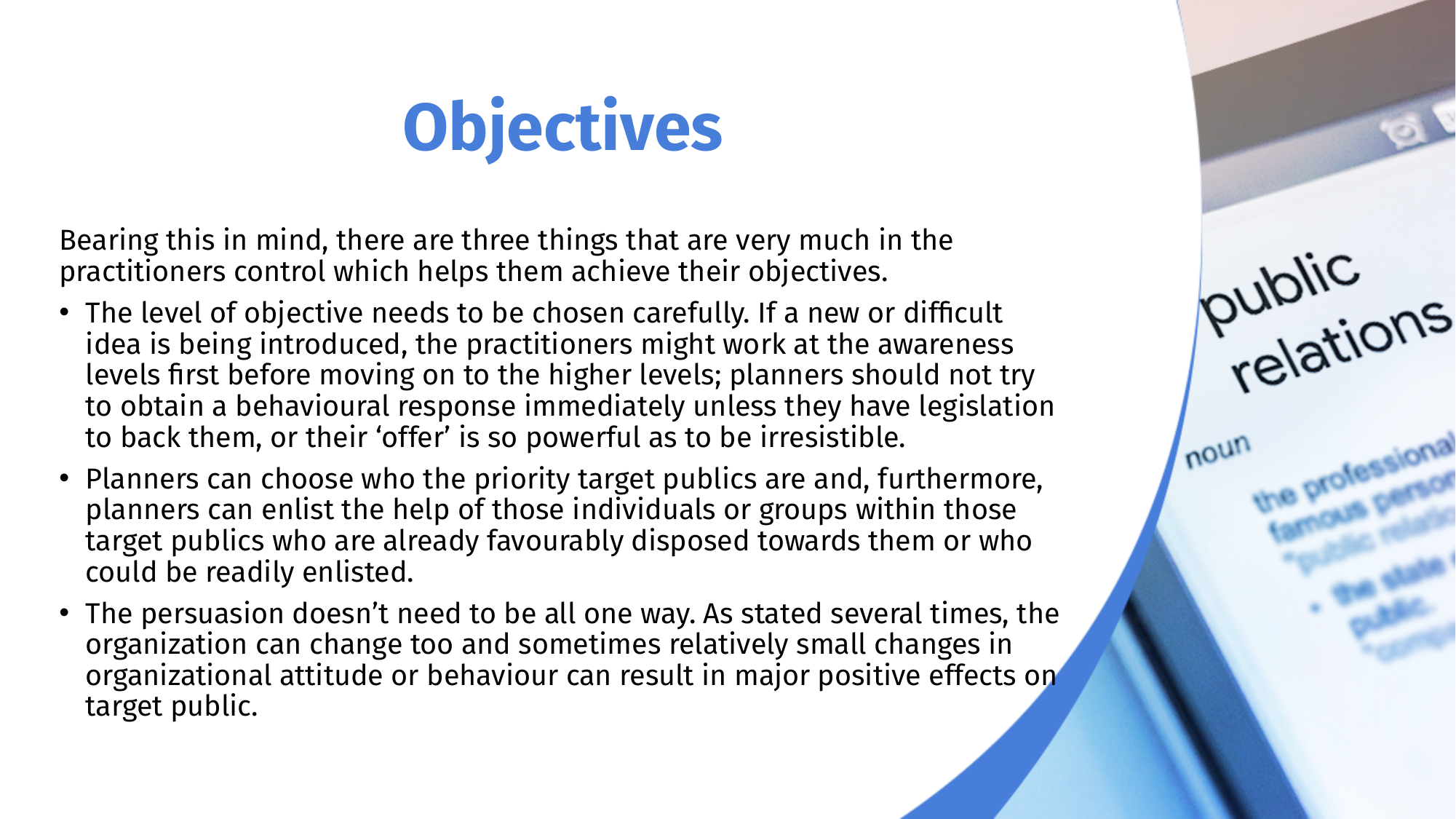

# Objectives
Bearing this in mind, there are three things that are very much in the practitioners control which helps them achieve their objectives.
The level of objective needs to be chosen carefully. If a new or difficult idea is being introduced, the practitioners might work at the awareness levels first before moving on to the higher levels; planners should not try to obtain a behavioural response immediately unless they have legislation to back them, or their ‘offer’ is so powerful as to be irresistible.
Planners can choose who the priority target publics are and, furthermore, planners can enlist the help of those individuals or groups within those target publics who are already favourably disposed towards them or who could be readily enlisted.
The persuasion doesn’t need to be all one way. As stated several times, the organization can change too and sometimes relatively small changes in organizational attitude or behaviour can result in major positive effects on target public.